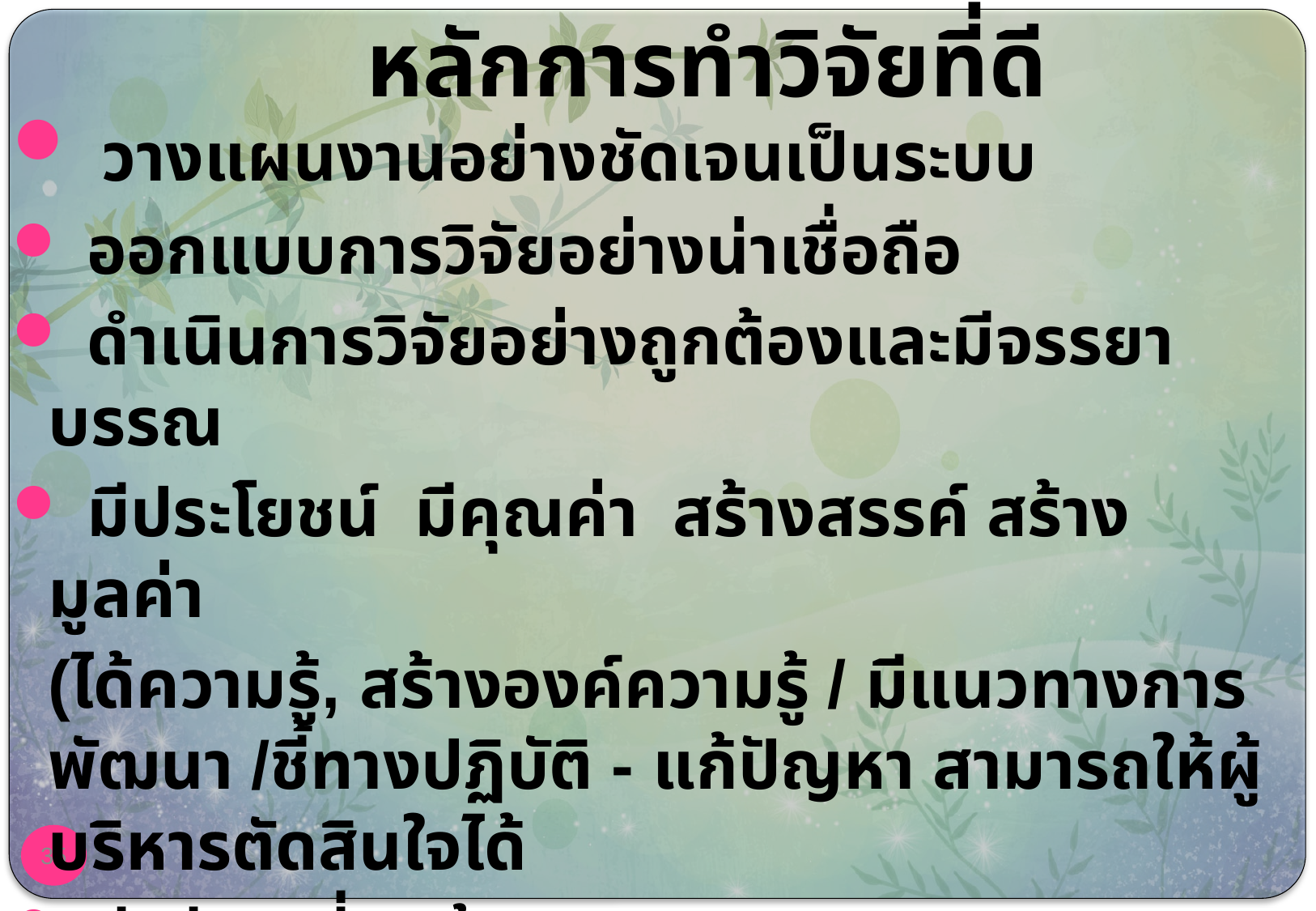

หลักการทำวิจัยที่ดี
#
 วางแผนงานอย่างชัดเจนเป็นระบบ
 ออกแบบการวิจัยอย่างน่าเชื่อถือ
 ดำเนินการวิจัยอย่างถูกต้องและมีจรรยาบรรณ
 มีประโยชน์  มีคุณค่า  สร้างสรรค์ สร้างมูลค่า
	(ได้ความรู้, สร้างองค์ความรู้ / มีแนวทางการพัฒนา /ชี้ทางปฏิบัติ - แก้ปัญหา สามารถให้ผู้บริหารตัดสินใจได้
 มีวิธีการที่ถูกต้อง สมเหตุสมผล
	 (วางแผนและออกแบบการวิจัยดี / ข้อมูลดี เชื่อถือได้ / วิเคราะห์ แปลผล สรุปผลถูกต้อง)

35